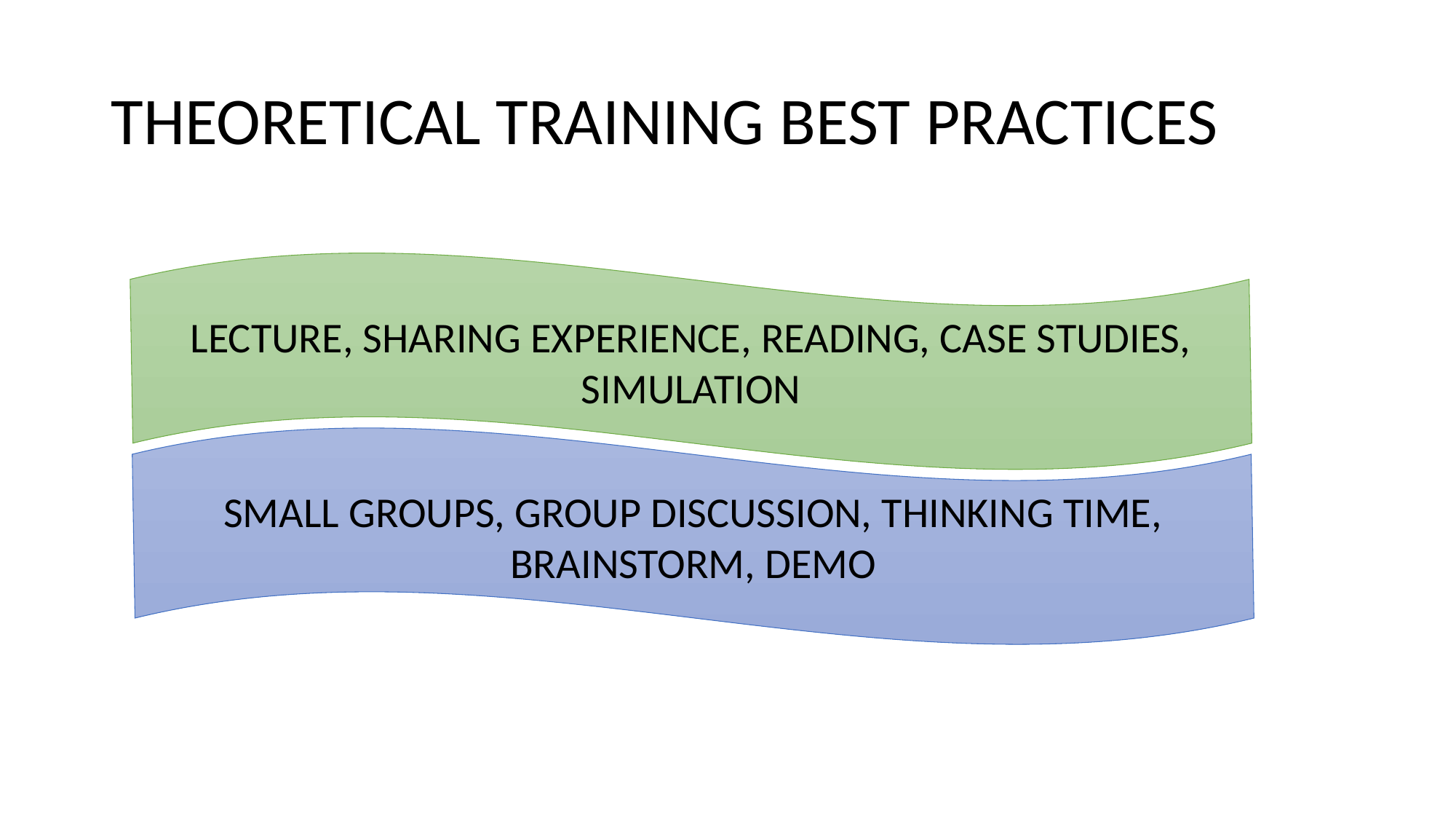

# THEORETICAL TRAINING BEST PRACTICES
LECTURE, SHARING EXPERIENCE, READING, CASE STUDIES, SIMULATION
SMALL GROUPS, GROUP DISCUSSION, THINKING TIME, BRAINSTORM, DEMO